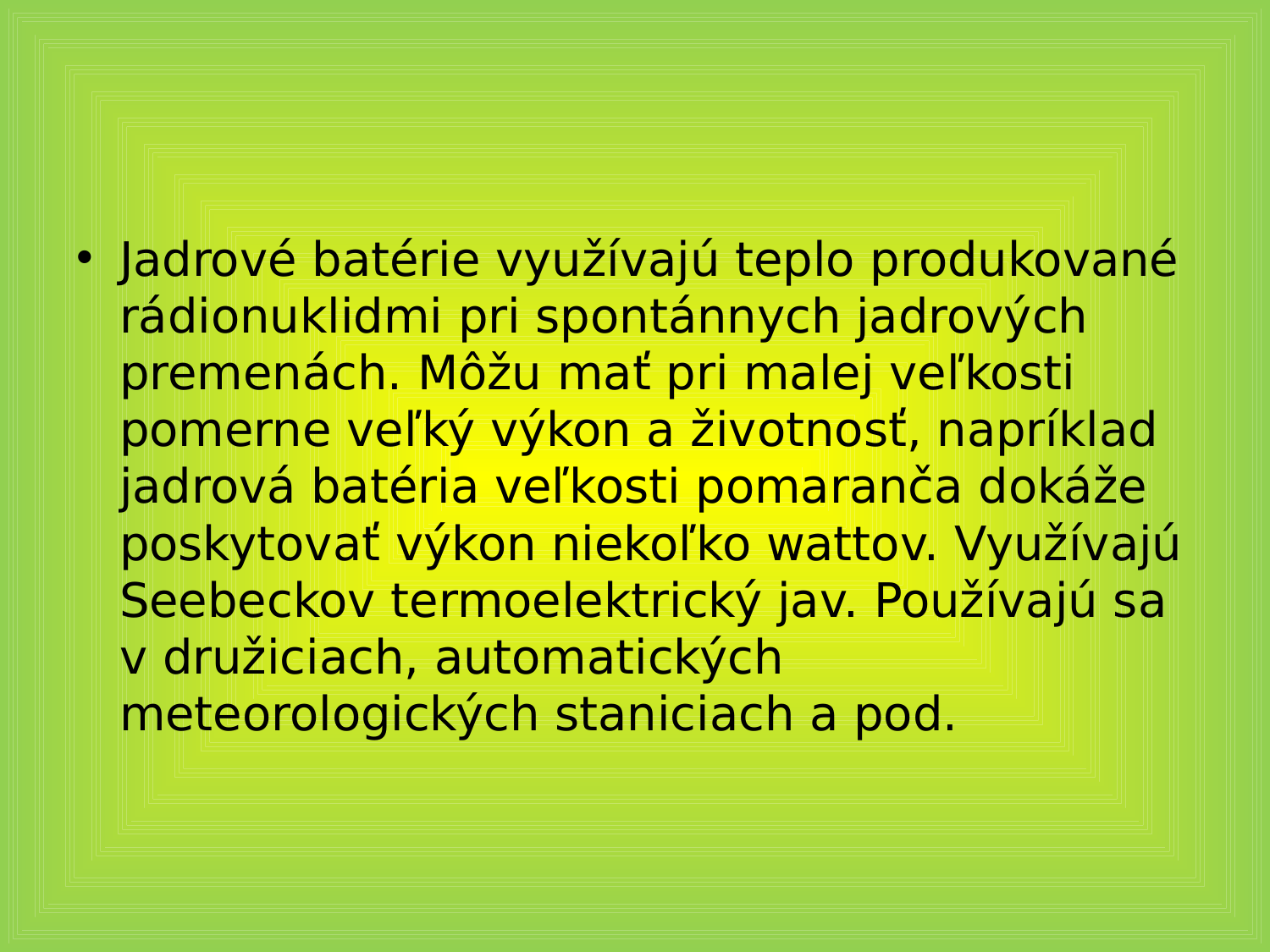

Jadrové batérie využívajú teplo produkované rádionuklidmi pri spontánnych jadrových premenách. Môžu mať pri malej veľkosti pomerne veľký výkon a životnosť, napríklad jadrová batéria veľkosti pomaranča dokáže poskytovať výkon niekoľko wattov. Využívajú Seebeckov termoelektrický jav. Používajú sa v družiciach, automatických meteorologických staniciach a pod.